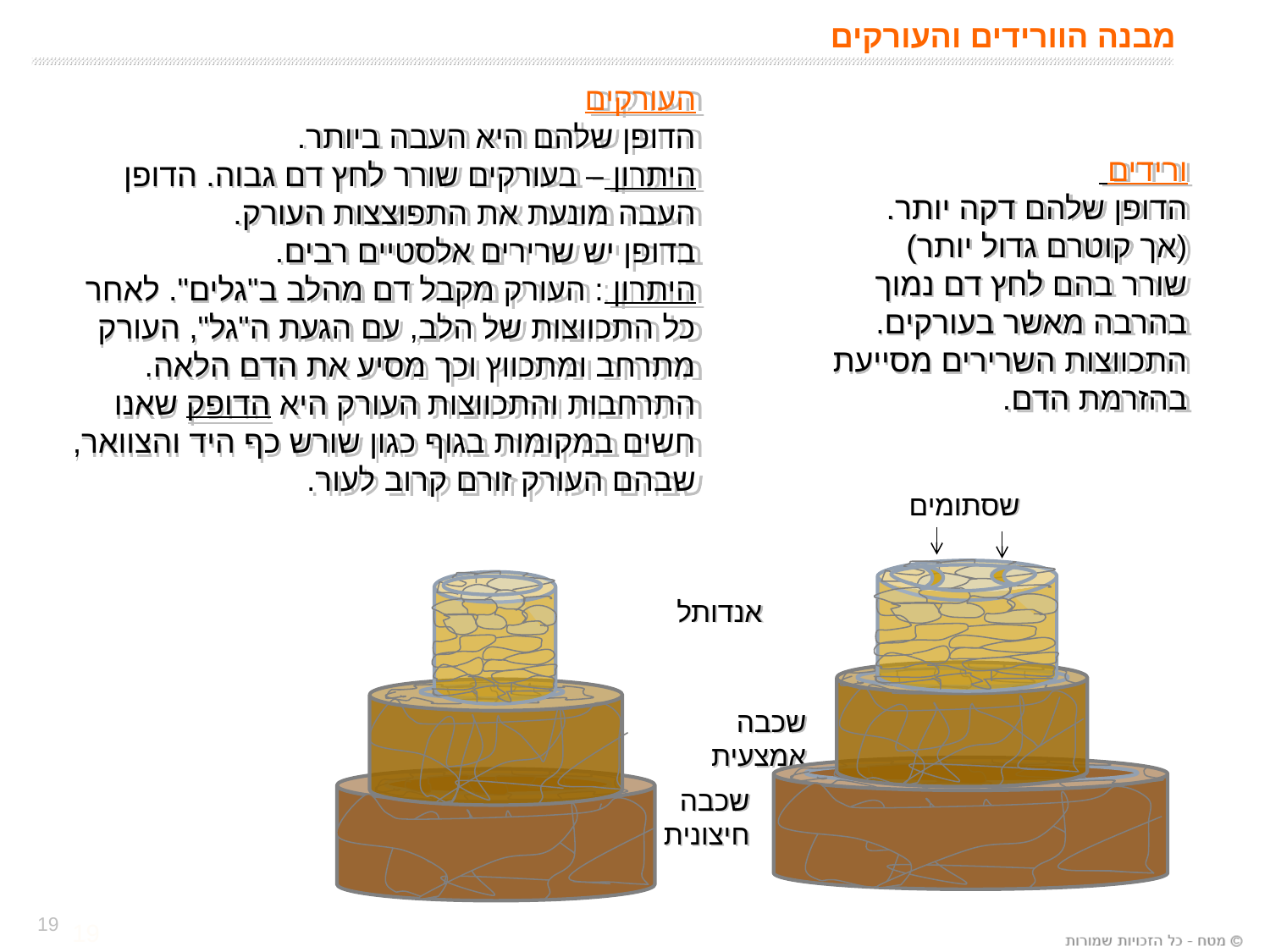

# מבנה הוורידים והעורקים

העורקים
הדופן שלהם היא העבה ביותר.
היתרון – בעורקים שורר לחץ דם גבוה. הדופן העבה מונעת את התפוצצות העורק.
בדופן יש שרירים אלסטיים רבים.
היתרון : העורק מקבל דם מהלב ב"גלים". לאחר כל התכווצות של הלב, עם הגעת ה"גל", העורק מתרחב ומתכווץ וכך מסיע את הדם הלאה.
התרחבות והתכווצות העורק היא הדופק שאנו חשים במקומות בגוף כגון שורש כף היד והצוואר, שבהם העורק זורם קרוב לעור.

ורידים
הדופן שלהם דקה יותר.
(אך קוטרם גדול יותר)
שורר בהם לחץ דם נמוך
בהרבה מאשר בעורקים.
התכווצות השרירים מסייעת בהזרמת הדם.
שסתומים

אנדותל

שכבה אמצעית

שכבה חיצונית
19
19